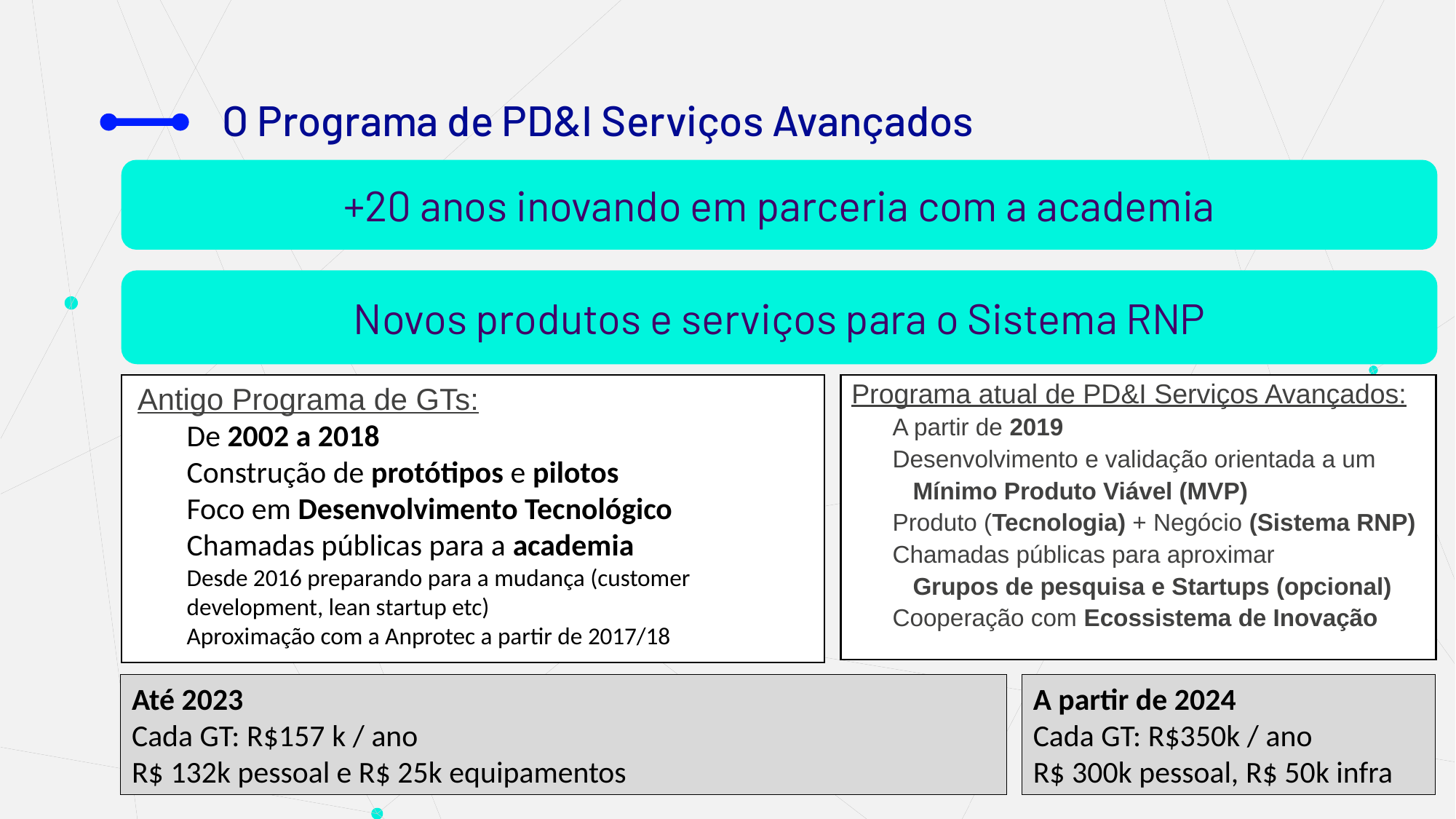

# O Programa de PD&I Serviços Avançados
+20 anos inovando em parceria com a academia
Novos produtos e serviços para o Sistema RNP
Programa atual de PD&I Serviços Avançados:
A partir de 2019
Desenvolvimento e validação orientada a um
   Mínimo Produto Viável (MVP)
Produto (Tecnologia) + Negócio (Sistema RNP)
Chamadas públicas para aproximar
   Grupos de pesquisa e Startups (opcional)
Cooperação com Ecossistema de Inovação
Antigo Programa de GTs:
De 2002 a 2018
Construção de protótipos e pilotos
Foco em Desenvolvimento Tecnológico
Chamadas públicas para a academia
Desde 2016 preparando para a mudança (customer development, lean startup etc)
Aproximação com a Anprotec a partir de 2017/18
Até 2023
Cada GT: R$157 k / ano
R$ 132k pessoal e R$ 25k equipamentos
A partir de 2024
Cada GT: R$350k / ano
R$ 300k pessoal, R$ 50k infra